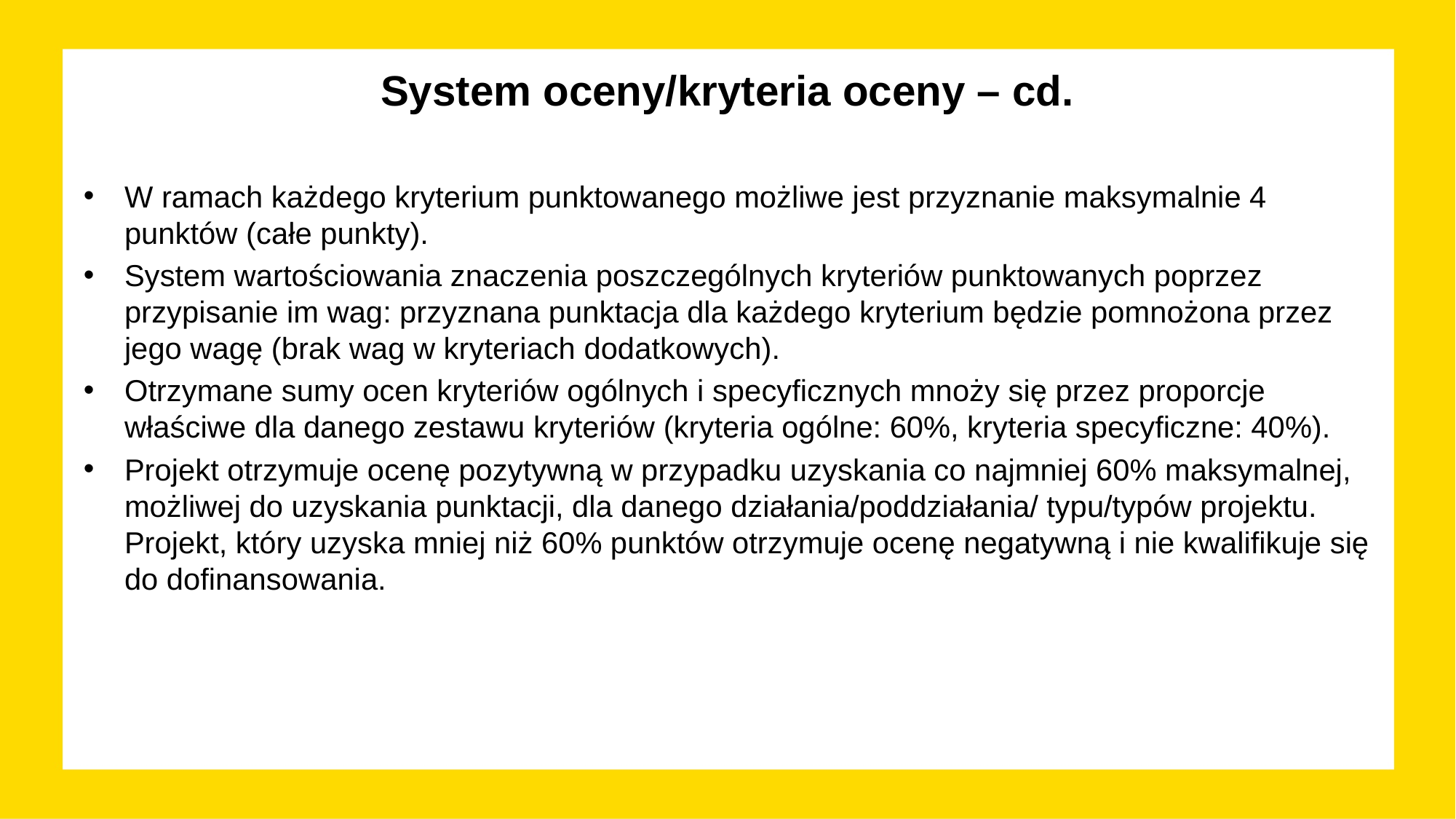

# System oceny/kryteria oceny – cd.
W ramach każdego kryterium punktowanego możliwe jest przyznanie maksymalnie 4 punktów (całe punkty).
System wartościowania znaczenia poszczególnych kryteriów punktowanych poprzez przypisanie im wag: przyznana punktacja dla każdego kryterium będzie pomnożona przez jego wagę (brak wag w kryteriach dodatkowych).
Otrzymane sumy ocen kryteriów ogólnych i specyficznych mnoży się przez proporcje właściwe dla danego zestawu kryteriów (kryteria ogólne: 60%, kryteria specyficzne: 40%).
Projekt otrzymuje ocenę pozytywną w przypadku uzyskania co najmniej 60% maksymalnej, możliwej do uzyskania punktacji, dla danego działania/poddziałania/ typu/typów projektu. Projekt, który uzyska mniej niż 60% punktów otrzymuje ocenę negatywną i nie kwalifikuje się do dofinansowania.